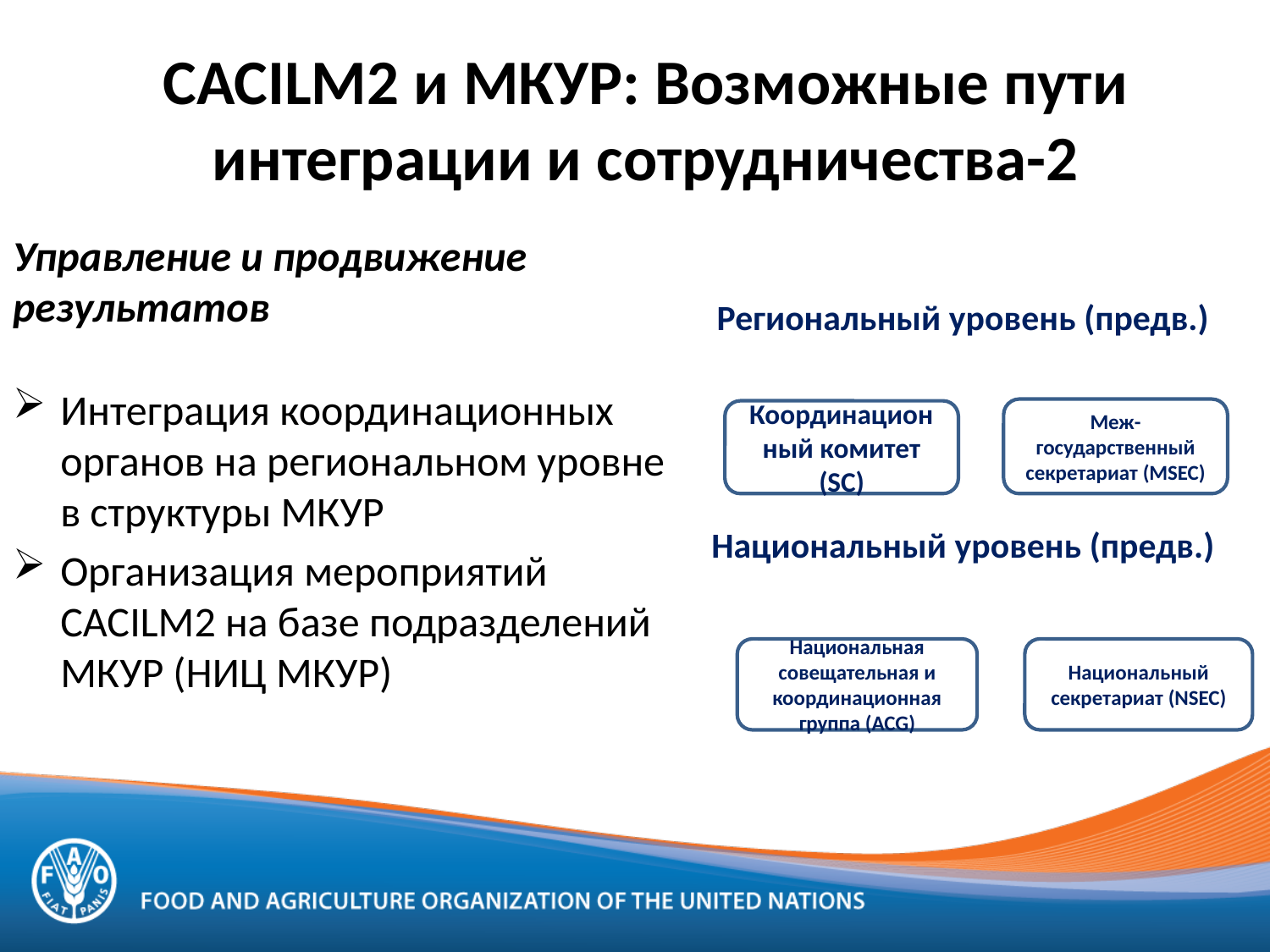

# CACILM2 и МКУР: Возможные пути интеграции и сотрудничества-2
Управление и продвижение результатов

Интеграция координационных органов на региональном уровне в структуры МКУР
Организация мероприятий CACILM2 на базе подразделений МКУР (НИЦ МКУР)

Региональный уровень (предв.)

Национальный уровень (предв.)
Меж-государственный секретариат (MSEC)
Координационный комитет (SC)
Национальная совещательная и координационная группа (ACG)
Национальный секретариат (NSEC)